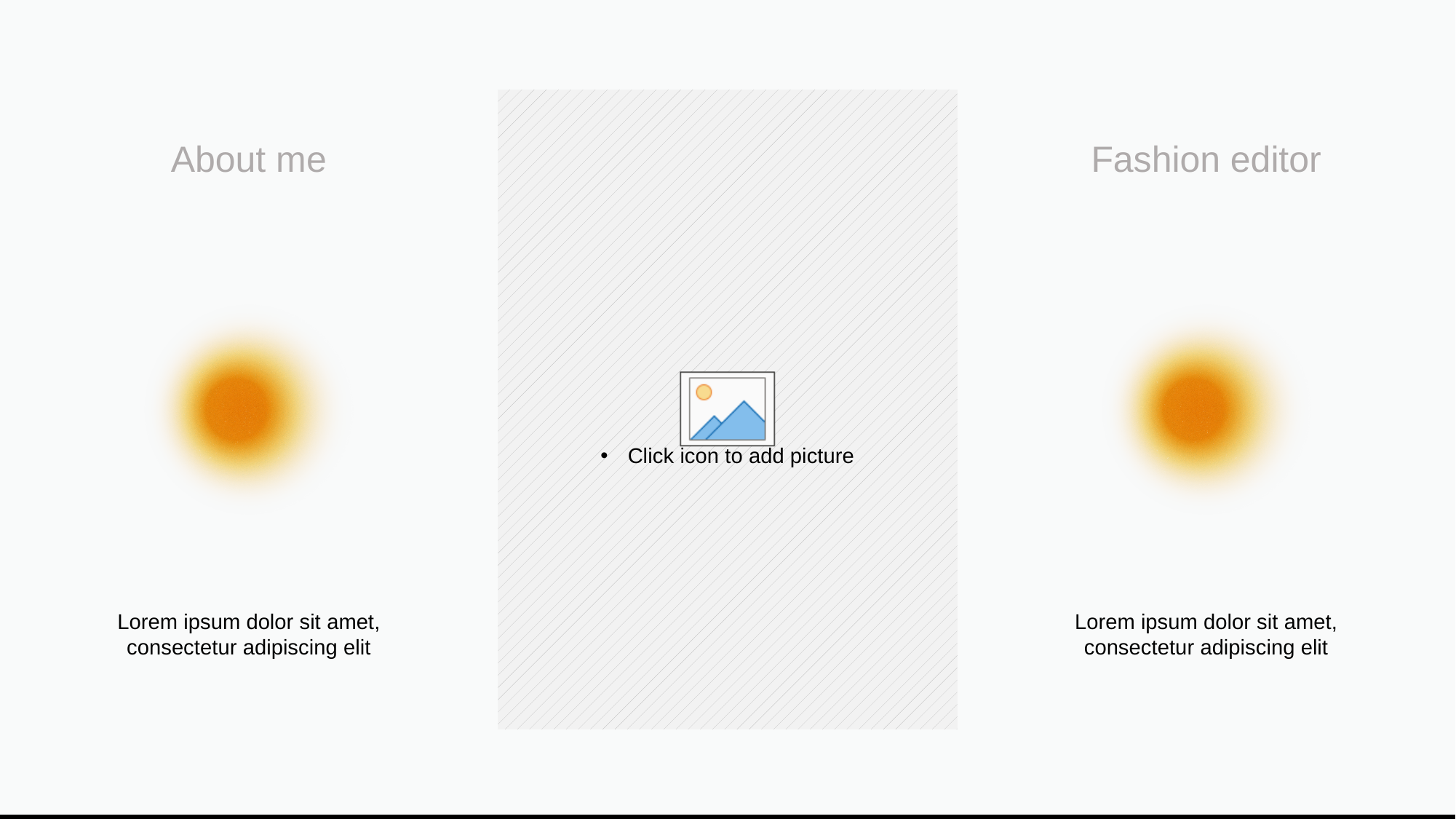

About me
Fashion editor
Lorem ipsum dolor sit amet, consectetur adipiscing elit
Lorem ipsum dolor sit amet, consectetur adipiscing elit